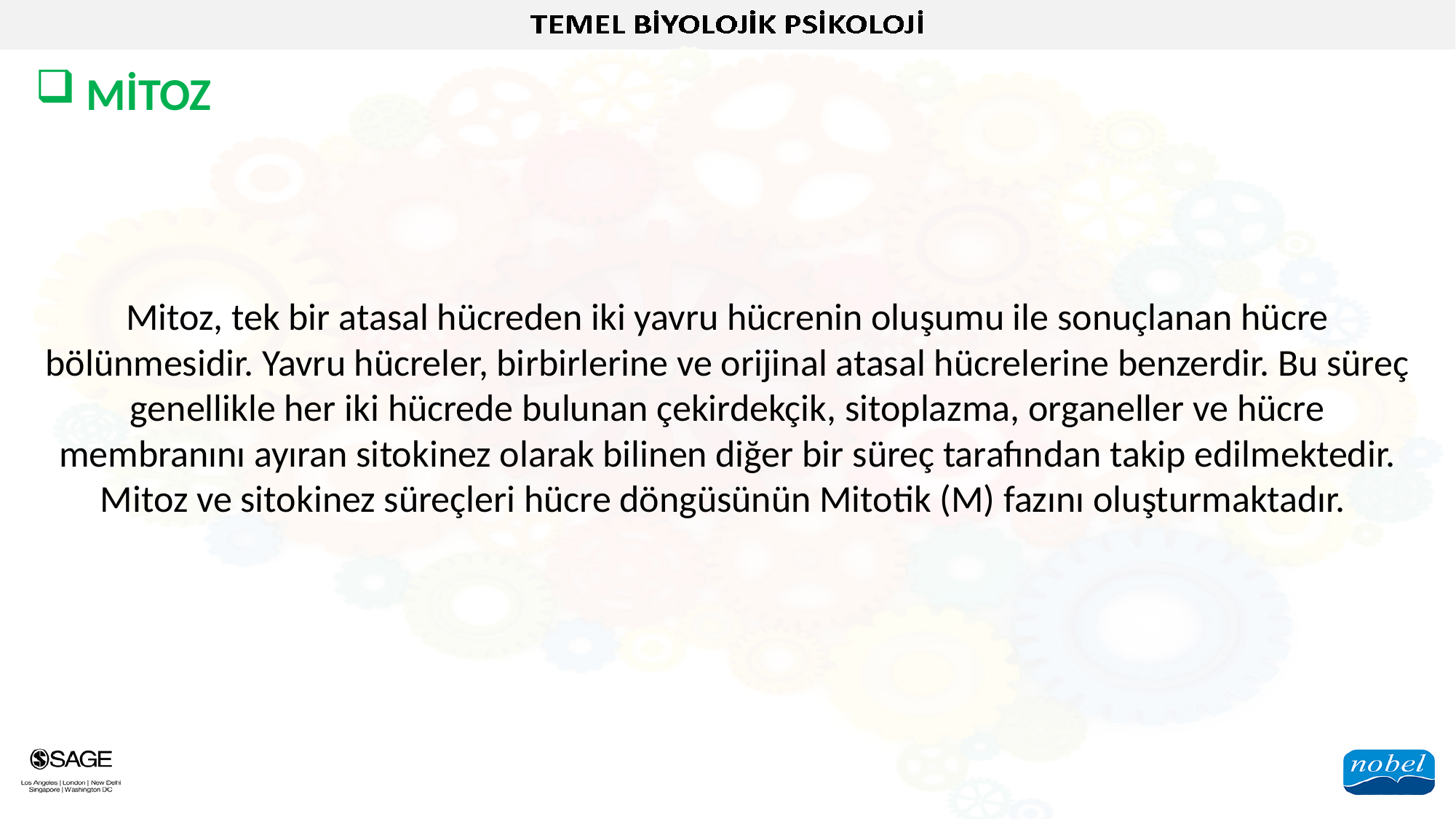

MİTOZ
Mitoz, tek bir atasal hücreden iki yavru hücrenin oluşumu ile sonuçlanan hücre bölünmesidir. Yavru hücreler, birbirlerine ve orijinal atasal hücrelerine benzerdir. Bu süreç genellikle her iki hücrede bulunan çekirdekçik, sitoplazma, organeller ve hücre membranını ayıran sitokinez olarak bilinen diğer bir süreç tarafından takip edilmektedir. Mitoz ve sitokinez süreçleri hücre döngüsünün Mitotik (M) fazını oluşturmaktadır.